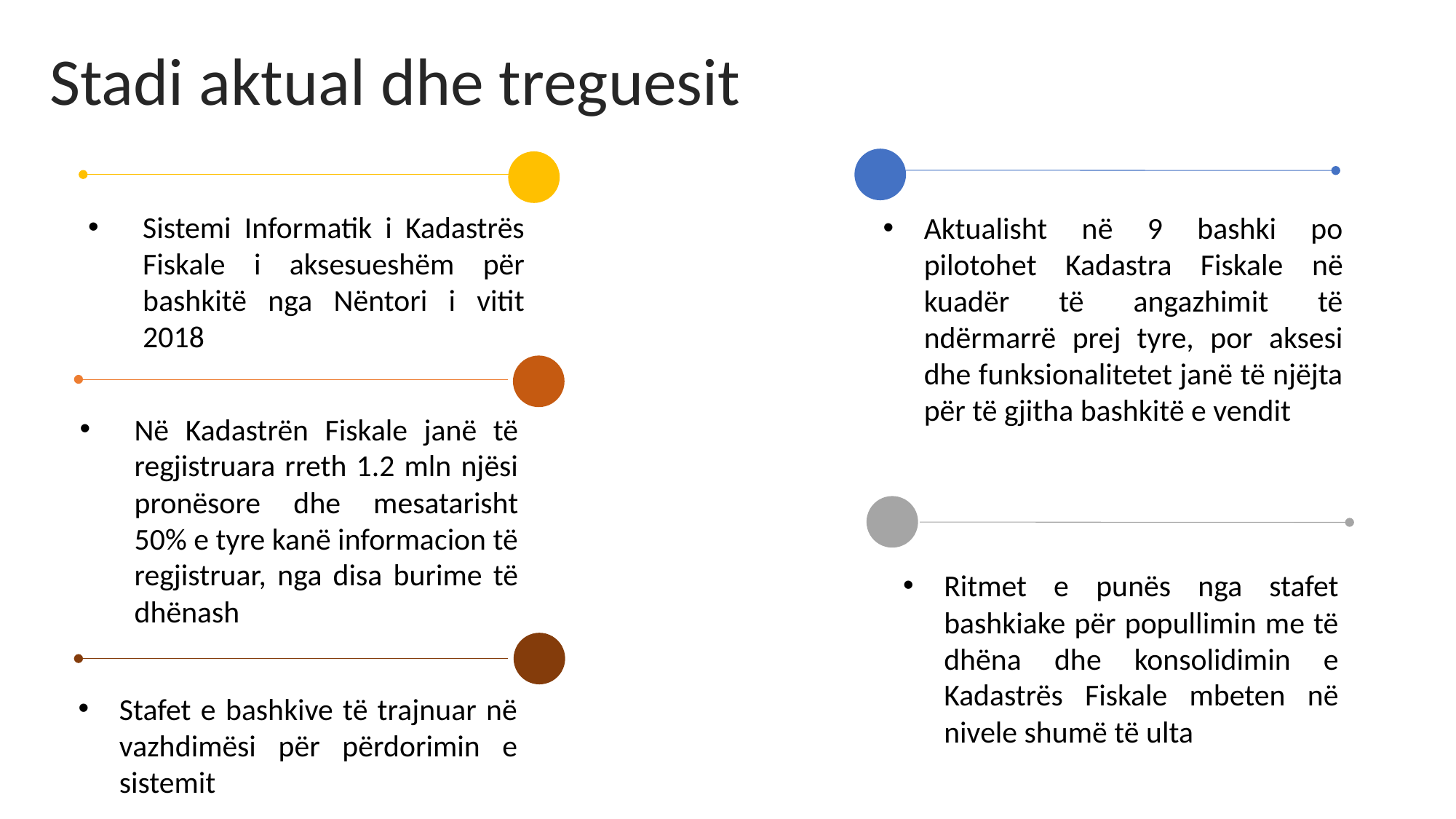

Stadi aktual dhe treguesit

Sistemi Informatik i Kadastrës Fiskale i aksesueshëm për bashkitë nga Nëntori i vitit 2018
Aktualisht në 9 bashki po pilotohet Kadastra Fiskale në kuadër të angazhimit të ndërmarrë prej tyre, por aksesi dhe funksionalitetet janë të njëjta për të gjitha bashkitë e vendit

Në Kadastrën Fiskale janë të regjistruara rreth 1.2 mln njësi pronësore dhe mesatarisht 50% e tyre kanë informacion të regjistruar, nga disa burime të dhënash

Ritmet e punës nga stafet bashkiake për popullimin me të dhëna dhe konsolidimin e Kadastrës Fiskale mbeten në nivele shumë të ulta

Stafet e bashkive të trajnuar në vazhdimësi për përdorimin e sistemit